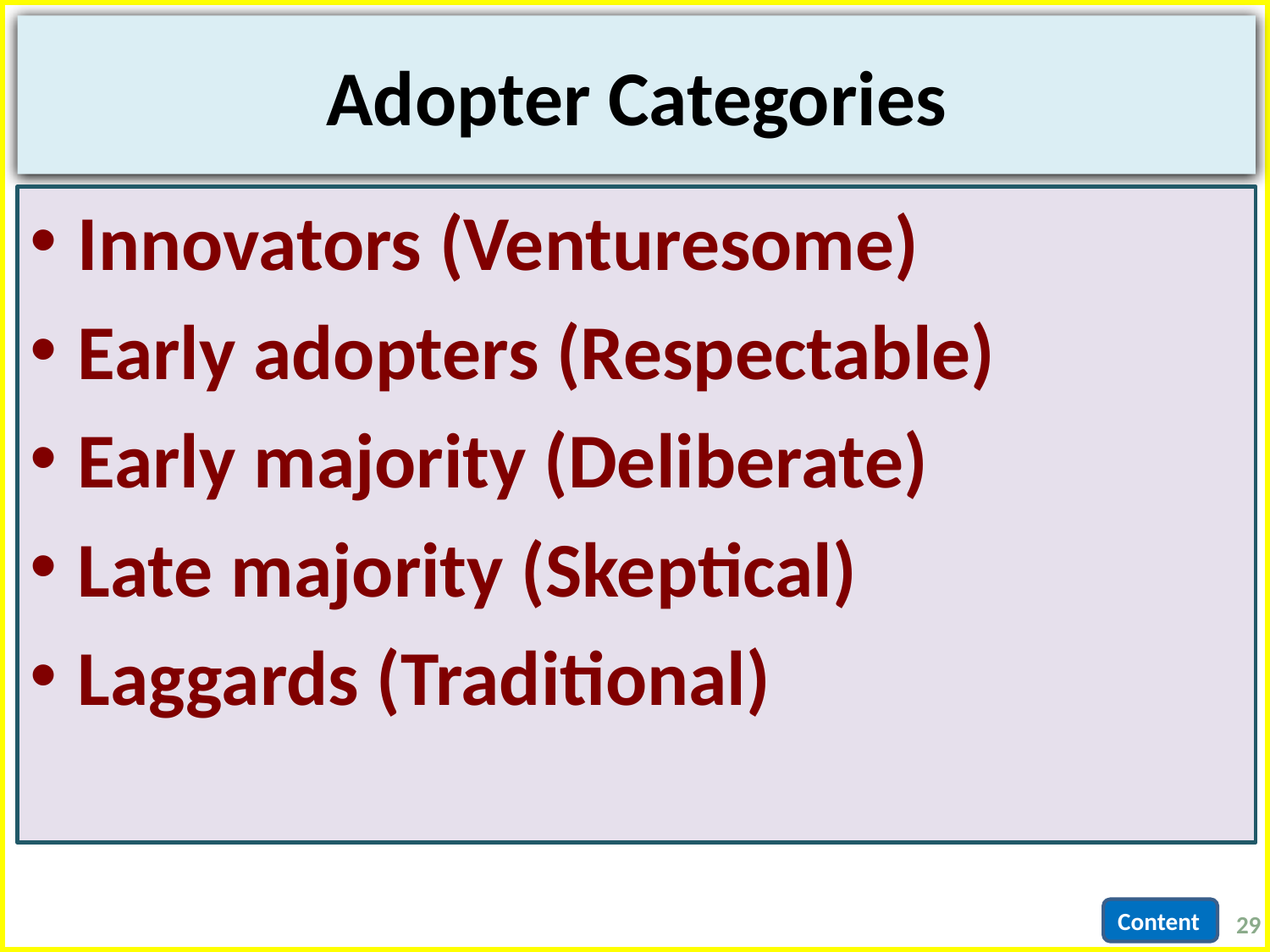

# Adopter Categories
Innovators (Venturesome)
Early adopters (Respectable)
Early majority (Deliberate)
Late majority (Skeptical)
Laggards (Traditional)
29